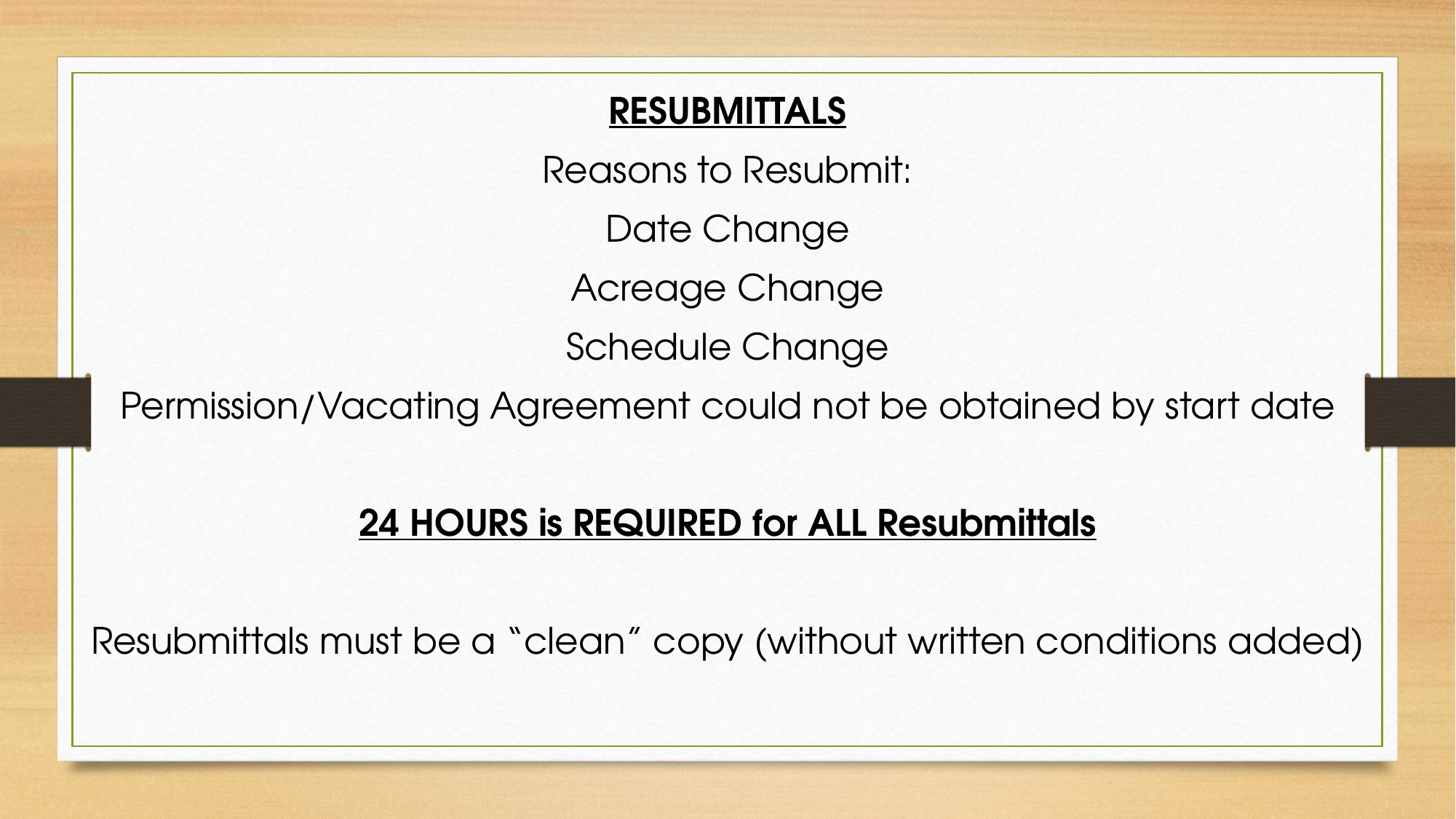

RESUBMITTALS
Reasons to Resubmit:
Date Change
Acreage Change
Schedule Change
Permission/Vacating Agreement could not be obtained by start date

24 HOURS is REQUIRED for ALL Resubmittals

Resubmittals must be a “clean” copy (without written conditions added)